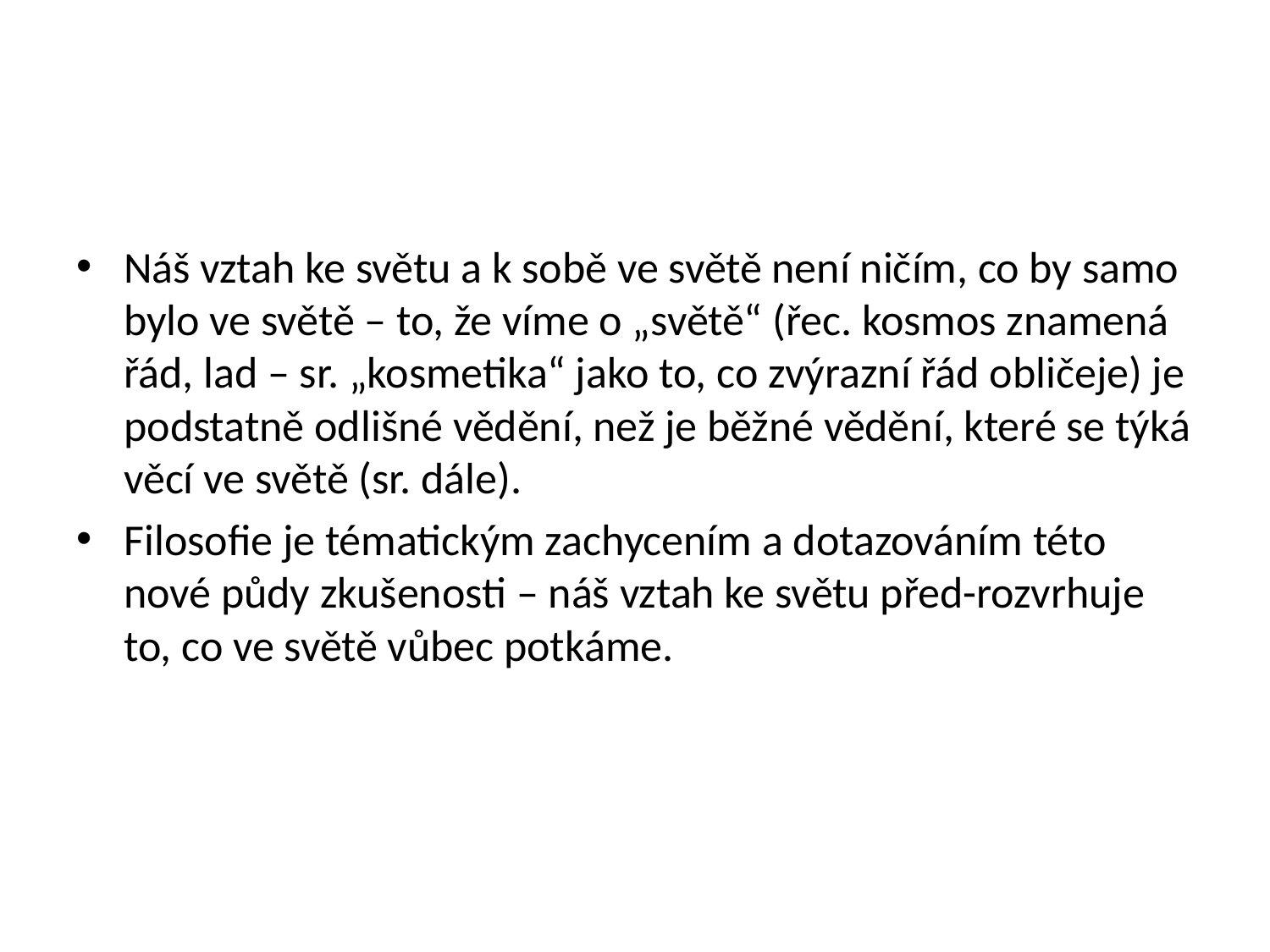

Náš vztah ke světu a k sobě ve světě není ničím, co by samo bylo ve světě – to, že víme o „světě“ (řec. kosmos znamená řád, lad – sr. „kosmetika“ jako to, co zvýrazní řád obličeje) je podstatně odlišné vědění, než je běžné vědění, které se týká věcí ve světě (sr. dále).
Filosofie je tématickým zachycením a dotazováním této nové půdy zkušenosti – náš vztah ke světu před-rozvrhuje to, co ve světě vůbec potkáme.